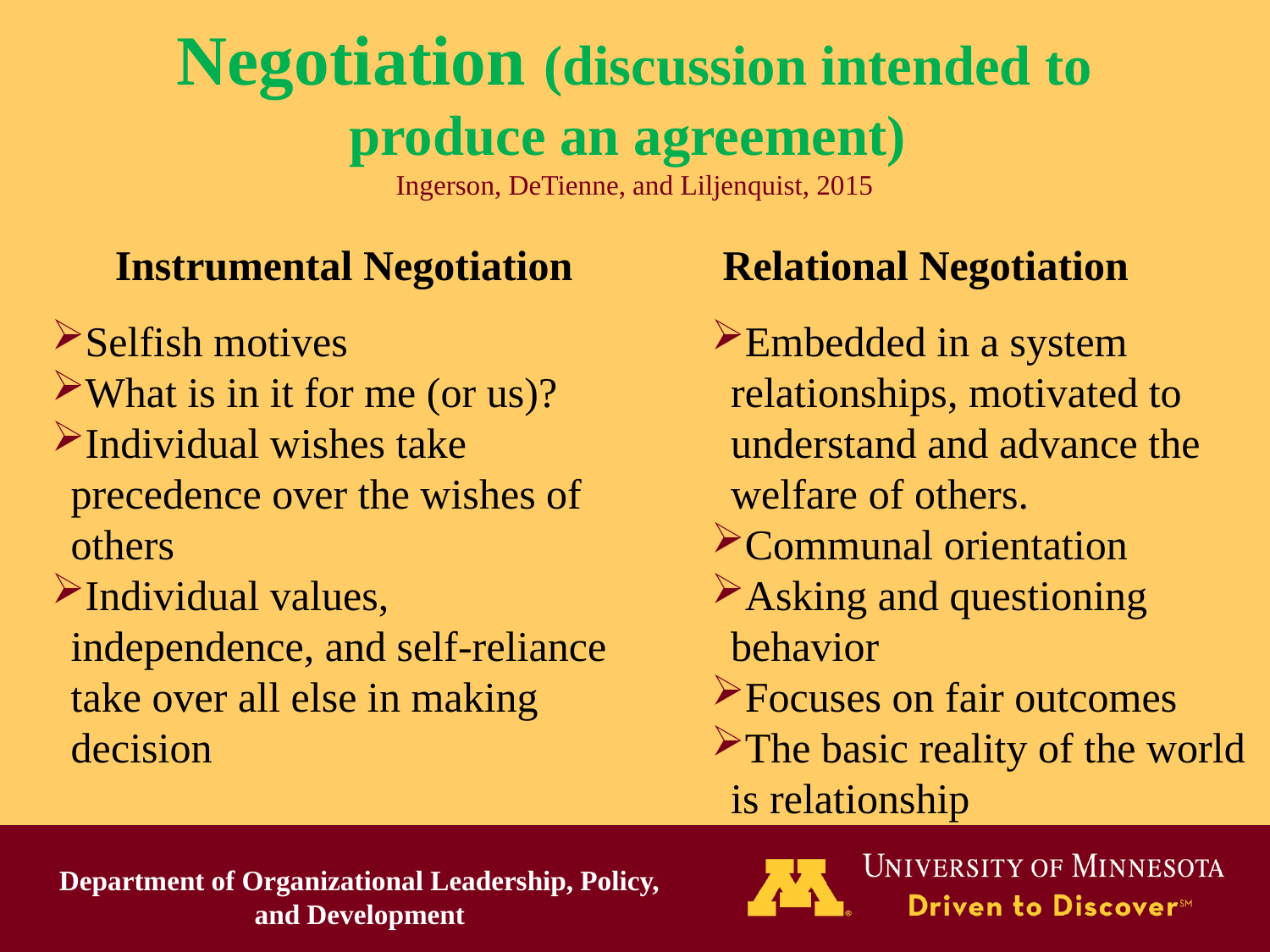

# Negotiation (discussion intended to produce an agreement) Ingerson, DeTienne, and Liljenquist, 2015
Instrumental Negotiation
Relational Negotiation
Selfish motives
What is in it for me (or us)?
Individual wishes take precedence over the wishes of others
Individual values, independence, and self-reliance take over all else in making decision
Embedded in a system relationships, motivated to understand and advance the welfare of others.
Communal orientation
Asking and questioning behavior
Focuses on fair outcomes
The basic reality of the world is relationship
Department of Organizational Leadership, Policy, and Development